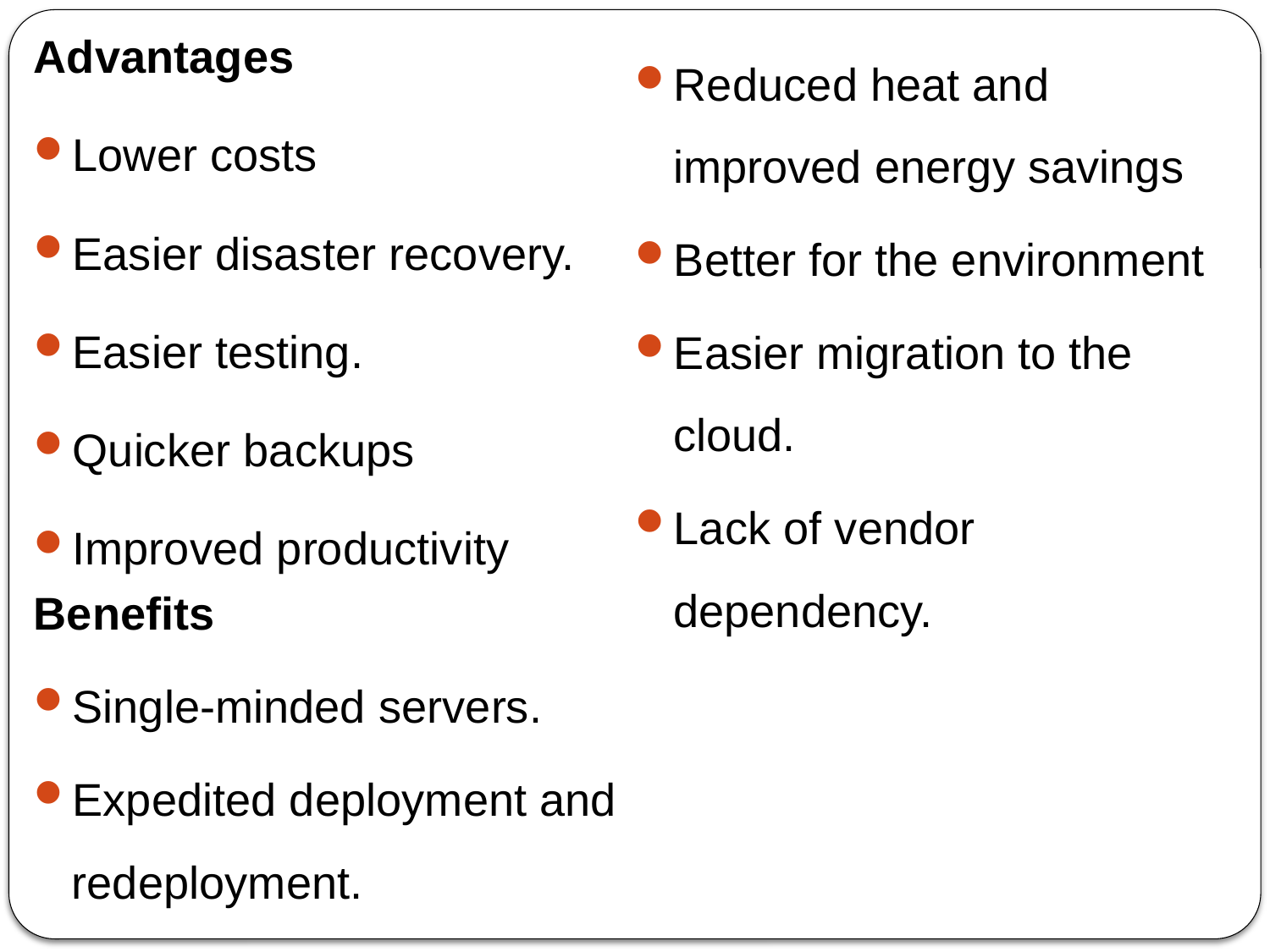

Advantages
Lower costs
Easier disaster recovery.
Easier testing.
Quicker backups
Improved productivity
Benefits
Single-minded servers.
Expedited deployment and redeployment.
Reduced heat and improved energy savings
Better for the environment
Easier migration to the cloud.
Lack of vendor dependency.